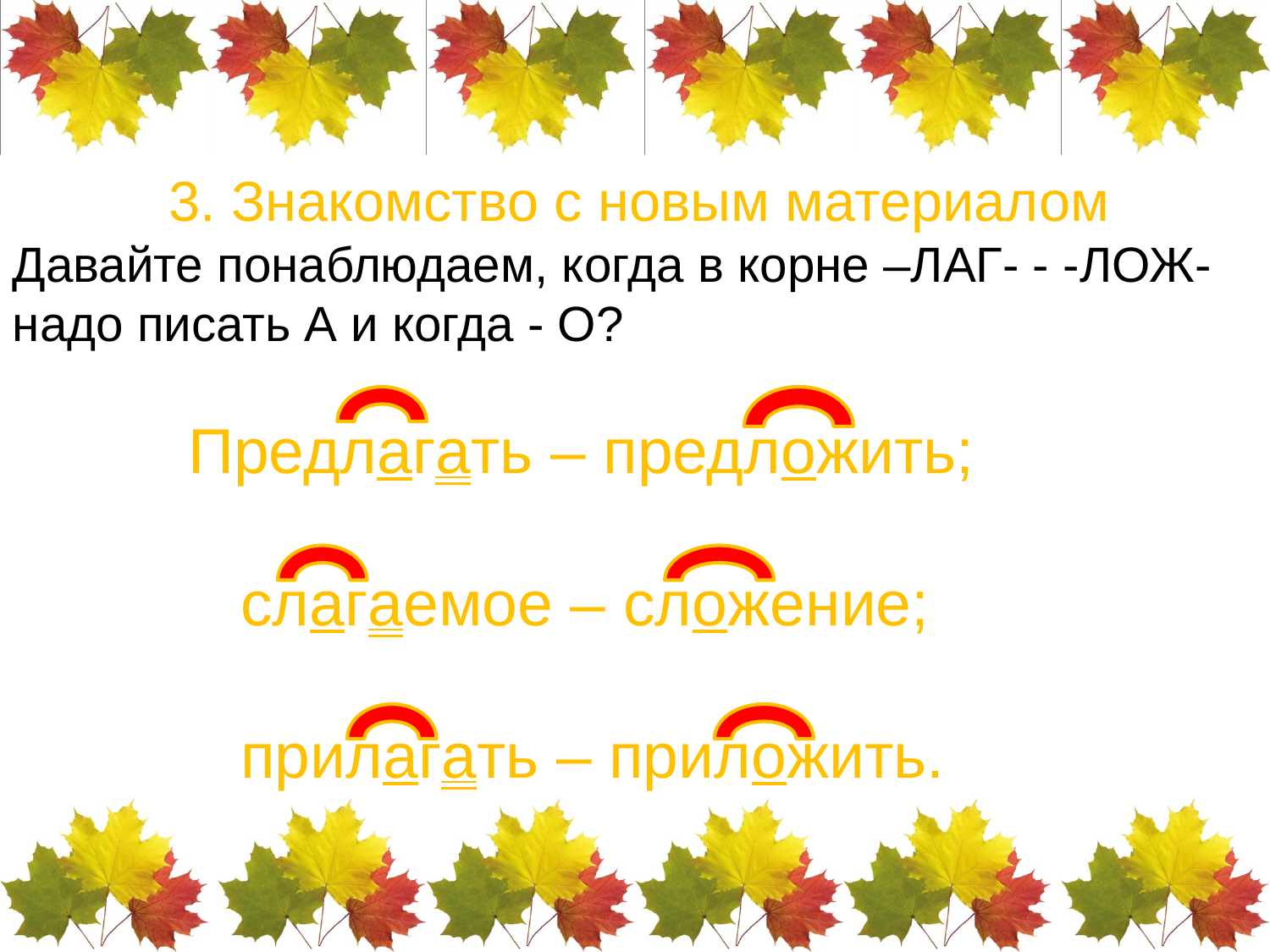

3. Знакомство с новым материалом
Давайте понаблюдаем, когда в корне –ЛАГ- - -ЛОЖ- надо писать А и когда - О?

          Предлагать – предложить;

             слагаемое – сложение;

             прилагать – приложить.